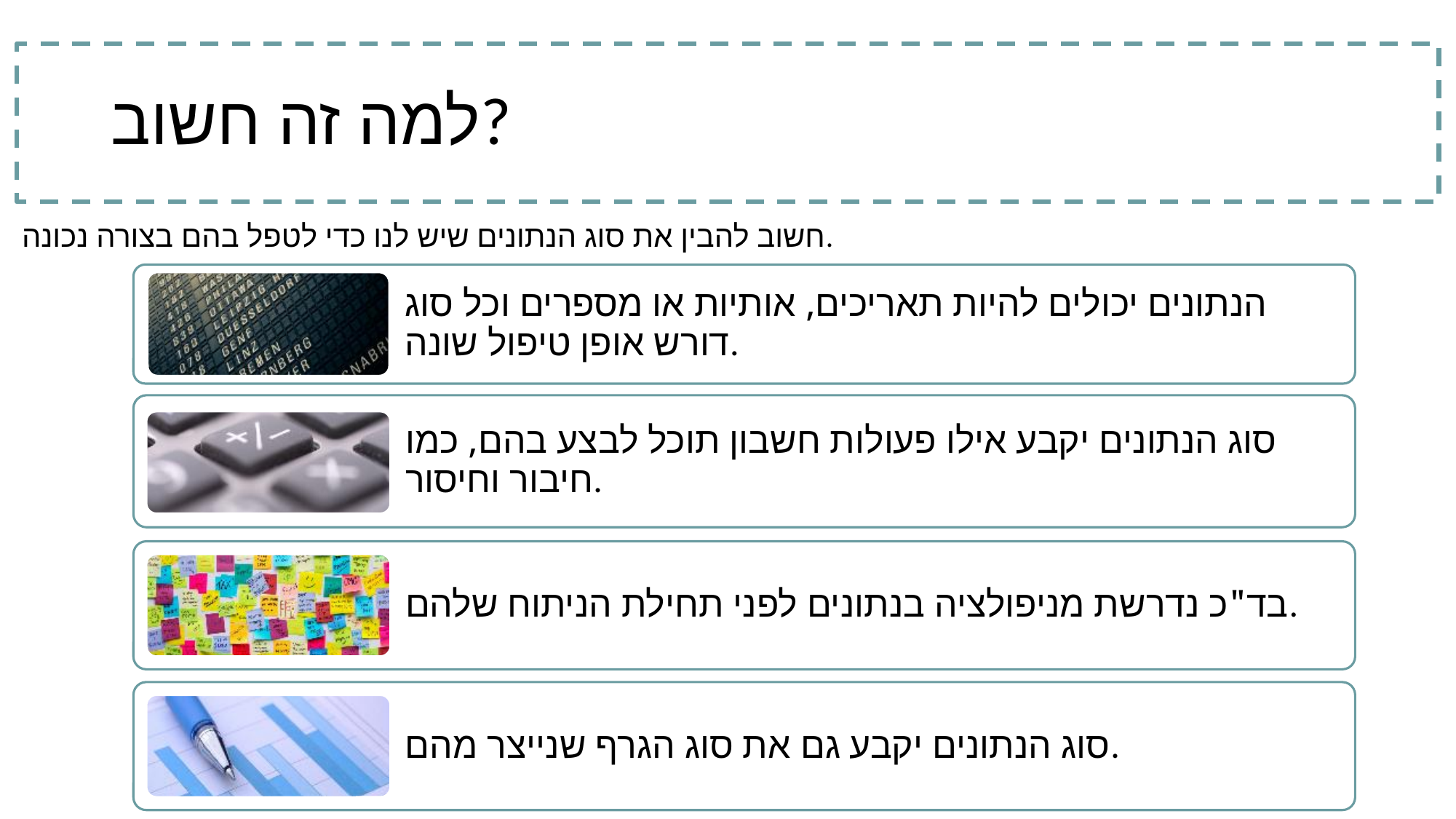

# למה זה חשוב?
חשוב להבין את סוג הנתונים שיש לנו כדי לטפל בהם בצורה נכונה.

הנתונים יכולים להיות תאריכים, אותיות או מספרים וכל סוג דורש אופן טיפול שונה.
סוג הנתונים יקבע אילו פעולות חשבון תוכל לבצע בהם, כמו חיבור וחיסור.
בד"כ נדרשת מניפולציה בנתונים לפני תחילת הניתוח שלהם.
סוג הנתונים יקבע גם את סוג הגרף שנייצר מהם.